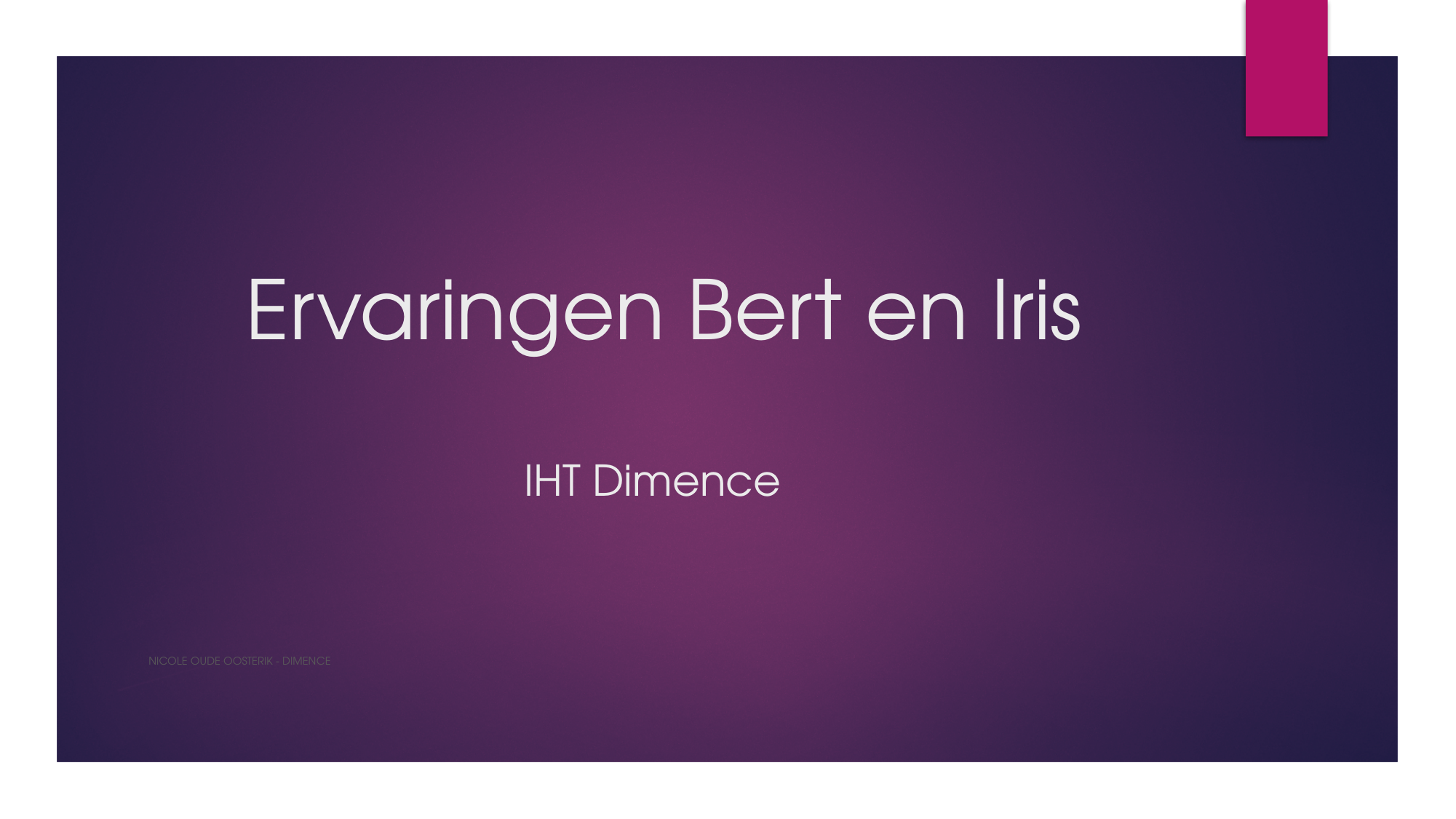

# Ervaringen Bert en Iris IHT Dimence

Nicole Oude Oosterik - Dimence